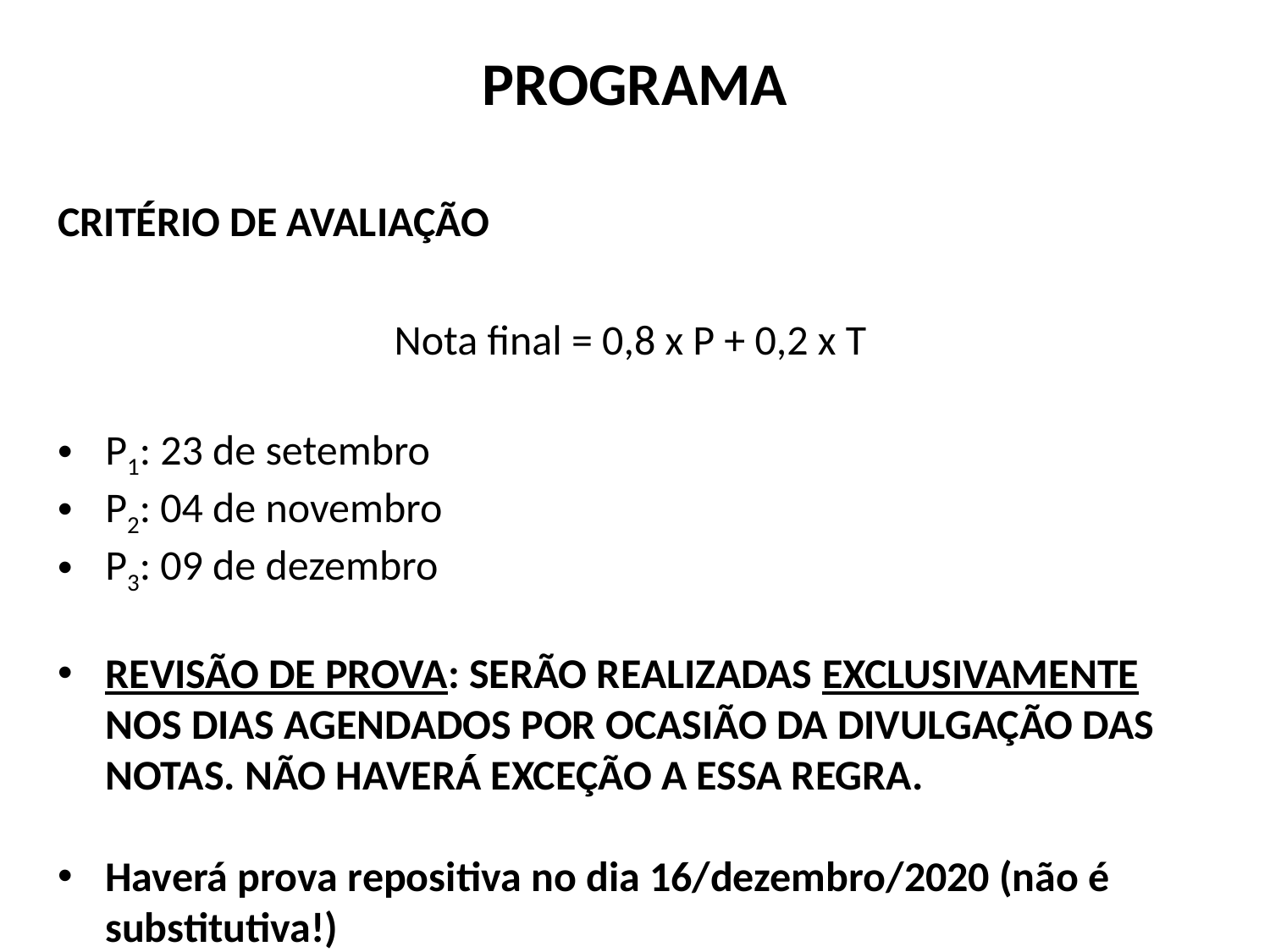

# PROGRAMA
CRITÉRIO DE AVALIAÇÃO

Nota final = 0,8 x P + 0,2 x T

P1: 23 de setembro
P2: 04 de novembro
P3: 09 de dezembro

REVISÃO DE PROVA: SERÃO REALIZADAS EXCLUSIVAMENTE NOS DIAS AGENDADOS POR OCASIÃO DA DIVULGAÇÃO DAS NOTAS. NÃO HAVERÁ EXCEÇÃO A ESSA REGRA.

Haverá prova repositiva no dia 16/dezembro/2020 (não é substitutiva!)